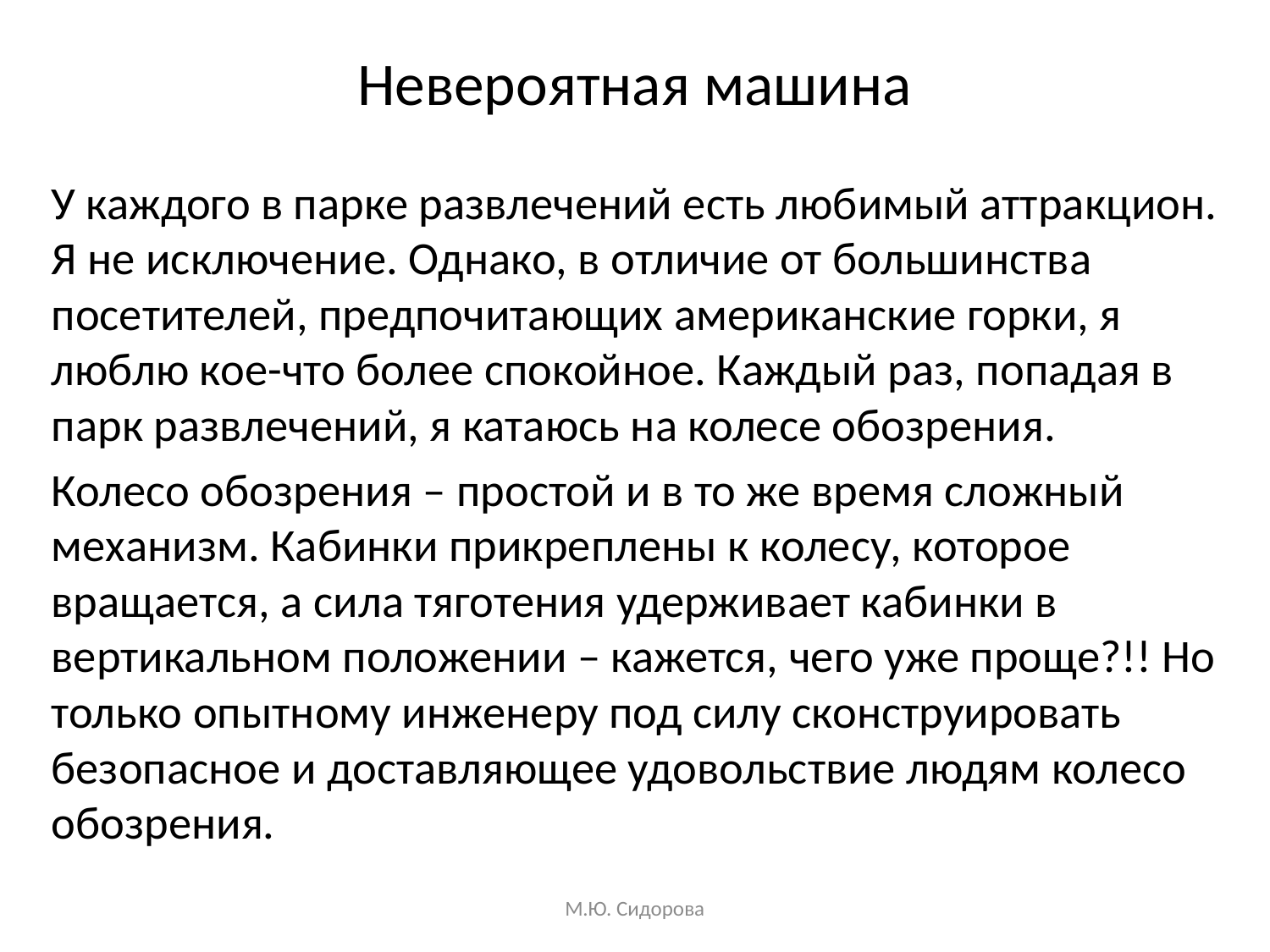

# Невероятная машина
У каждого в парке развлечений есть любимый аттракцион. Я не исключение. Однако, в отличие от большинства посетителей, предпочитающих американские горки, я люблю кое-что более спокойное. Каждый раз, попадая в парк развлечений, я катаюсь на колесе обозрения.
Колесо обозрения – простой и в то же время сложный механизм. Кабинки прикреплены к колесу, которое вращается, а сила тяготения удерживает кабинки в вертикальном положении – кажется, чего уже проще?!! Но только опытному инженеру под силу сконструировать безопасное и доставляющее удовольствие людям колесо обозрения.

М.Ю. Сидорова